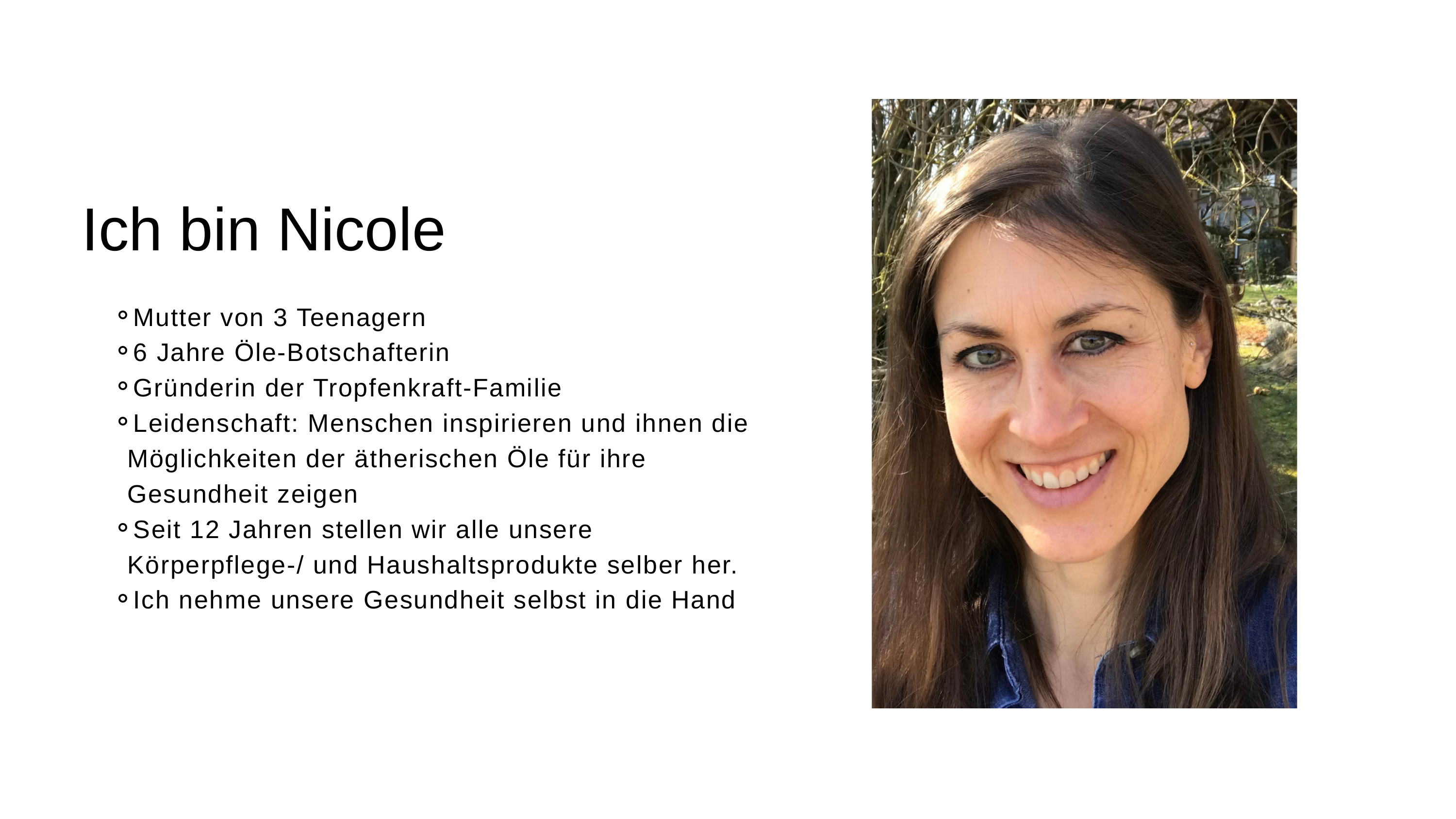

Ich bin Nicole
Mutter von 3 Teenagern
6 Jahre Öle-Botschafterin
Gründerin der Tropfenkraft-Familie
Leidenschaft: Menschen inspirieren und ihnen die Möglichkeiten der ätherischen Öle für ihre Gesundheit zeigen
Seit 12 Jahren stellen wir alle unsere Körperpflege-/ und Haushaltsprodukte selber her.
Ich nehme unsere Gesundheit selbst in die Hand